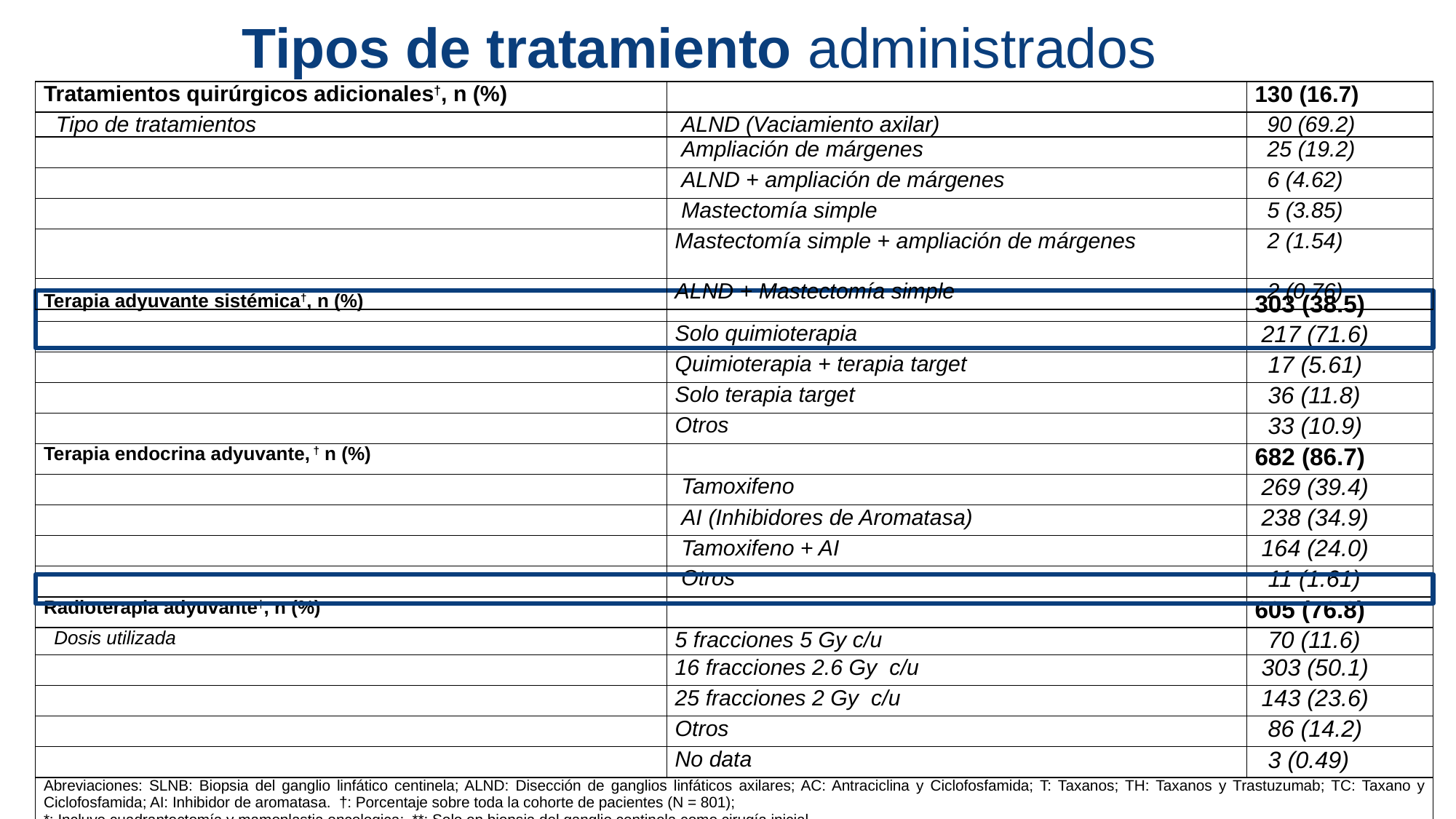

Tipos de tratamiento administrados
| Tratamientos quirúrgicos adicionales†, n (%) |  | 130 (16.7) |
| --- | --- | --- |
| Tipo de tratamientos | ALND (Vaciamiento axilar) | 90 (69.2) |
|  | Ampliación de márgenes | 25 (19.2) |
|  | ALND + ampliación de márgenes | 6 (4.62) |
|  | Mastectomía simple | 5 (3.85) |
|  | Mastectomía simple + ampliación de márgenes | 2 (1.54) |
|  | ALND + Mastectomía simple | 2 (0.76) |

| Terapia adyuvante sistémica†, n (%) |  | 303 (38.5) |
| --- | --- | --- |
|  | Solo quimioterapia | 217 (71.6) |
|  | Quimioterapia + terapia target | 17 (5.61) |
|  | Solo terapia target | 36 (11.8) |
|  | Otros | 33 (10.9) |
| Terapia endocrina adyuvante, † n (%) |  | 682 (86.7) |
|  | Tamoxifeno | 269 (39.4) |
|  | AI (Inhibidores de Aromatasa) | 238 (34.9) |
|  | Tamoxifeno + AI | 164 (24.0) |
|  | Otros | 11 (1.61) |
| Radioterapia adyuvante†, n (%) |  | 605 (76.8) |
| Dosis utilizada | 5 fracciones 5 Gy c/u | 70 (11.6) |
|  | 16 fracciones 2.6 Gy c/u | 303 (50.1) |
|  | 25 fracciones 2 Gy c/u | 143 (23.6) |
|  | Otros | 86 (14.2) |
|  | No data | 3 (0.49) |
| Abreviaciones: SLNB: Biopsia del ganglio linfático centinela; ALND: Disección de ganglios linfáticos axilares; AC: Antraciclina y Ciclofosfamida; T: Taxanos; TH: Taxanos y Trastuzumab; TC: Taxano y Ciclofosfamida; AI: Inhibidor de aromatasa. †: Porcentaje sobre toda la cohorte de pacientes (N = 801); \*: Incluye cuadrantectomía y mamoplastia oncologica; \*\*: Solo en biopsia del ganglio centinela como cirugía inicial. |  |  |